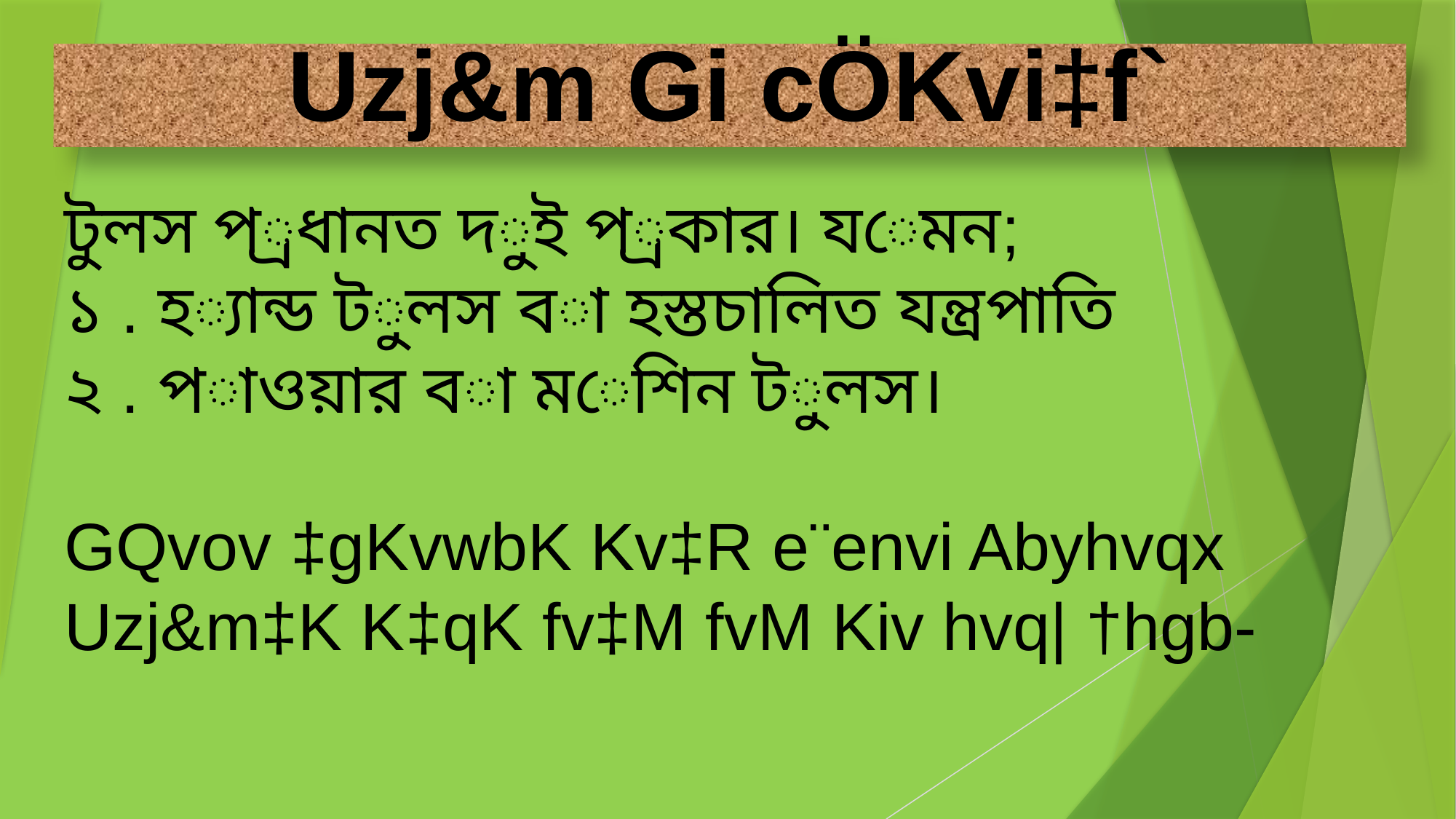

# Uzj&m Gi cÖKvi‡f`
টুলস প্রধানত দুই প্রকার। যেমন;
১ . হ‌্যান্ড টুলস বা হস্তচা‌লিত যন্ত্রপা‌তি
২ . পাওয়ার বা মে‌শিন টুলস।
GQvov ‡gKvwbK Kv‡R e¨envi Abyhvqx Uzj&m‡K K‡qK fv‡M fvM Kiv hvq| †hgb-